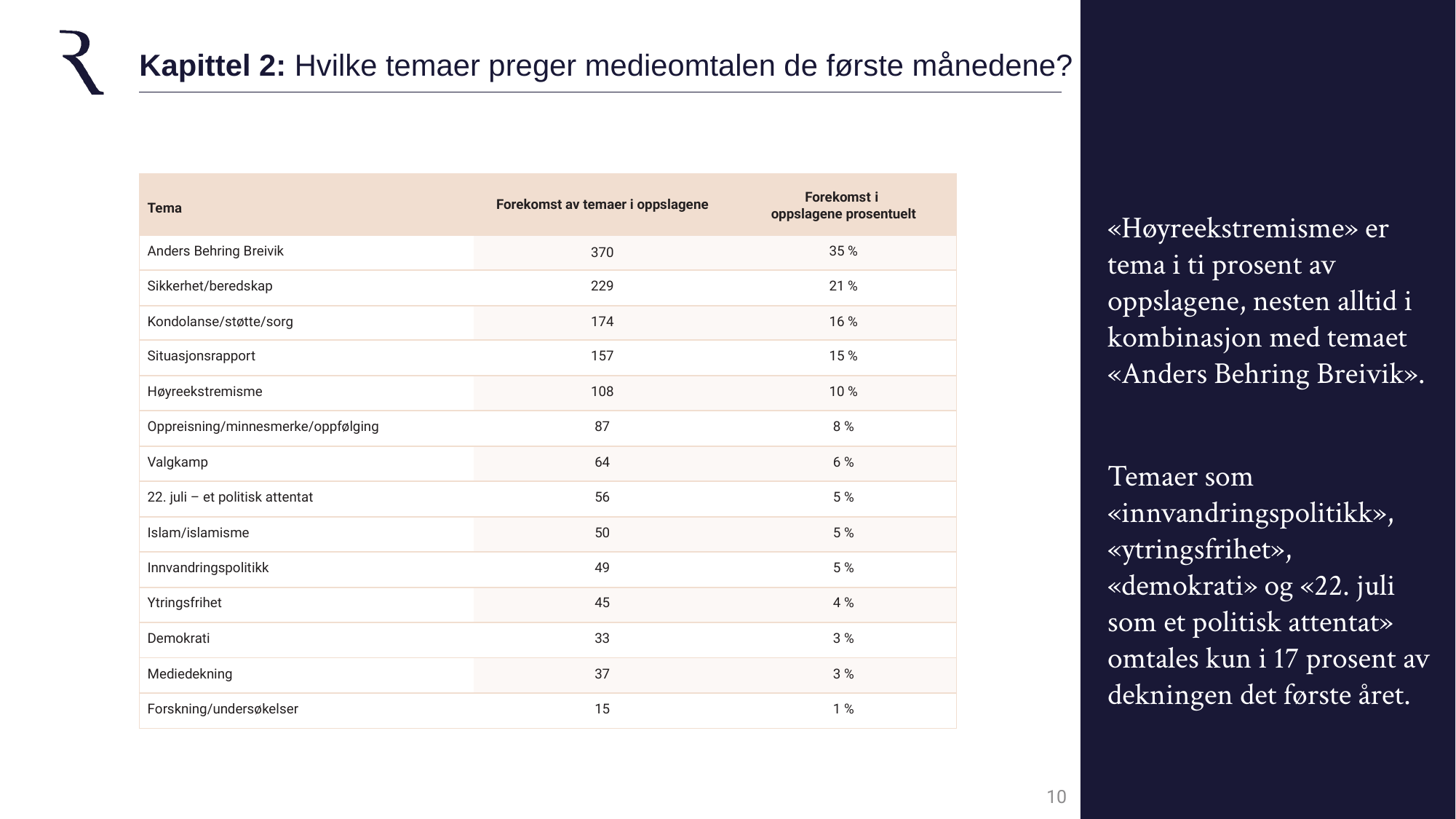

# Kapittel 2: Hvilke temaer preger medieomtalen de første månedene?
| Tema | Forekomst av temaer i oppslagene | Forekomst i oppslagene prosentuelt |
| --- | --- | --- |
| Anders Behring Breivik | 370 | 35 % |
| Sikkerhet/beredskap | 229 | 21 % |
| Kondolanse/støtte/sorg | 174 | 16 % |
| Situasjonsrapport | 157 | 15 % |
| Høyreekstremisme | 108 | 10 % |
| Oppreisning/minnesmerke/oppfølging | 87 | 8 % |
| Valgkamp | 64 | 6 % |
| 22. juli – et politisk attentat | 56 | 5 % |
| Islam/islamisme | 50 | 5 % |
| Innvandringspolitikk | 49 | 5 % |
| Ytringsfrihet | 45 | 4 % |
| Demokrati | 33 | 3 % |
| Mediedekning | 37 | 3 % |
| Forskning/undersøkelser | 15 | 1 % |
«Høyreekstremisme» er tema i ti prosent av oppslagene, nesten alltid i kombinasjon med temaet «Anders Behring Breivik».

Temaer som
«innvandringspolitikk», «ytringsfrihet», «demokrati» og «22. juli som et politisk attentat» omtales kun i 17 prosent av dekningen det første året.

10